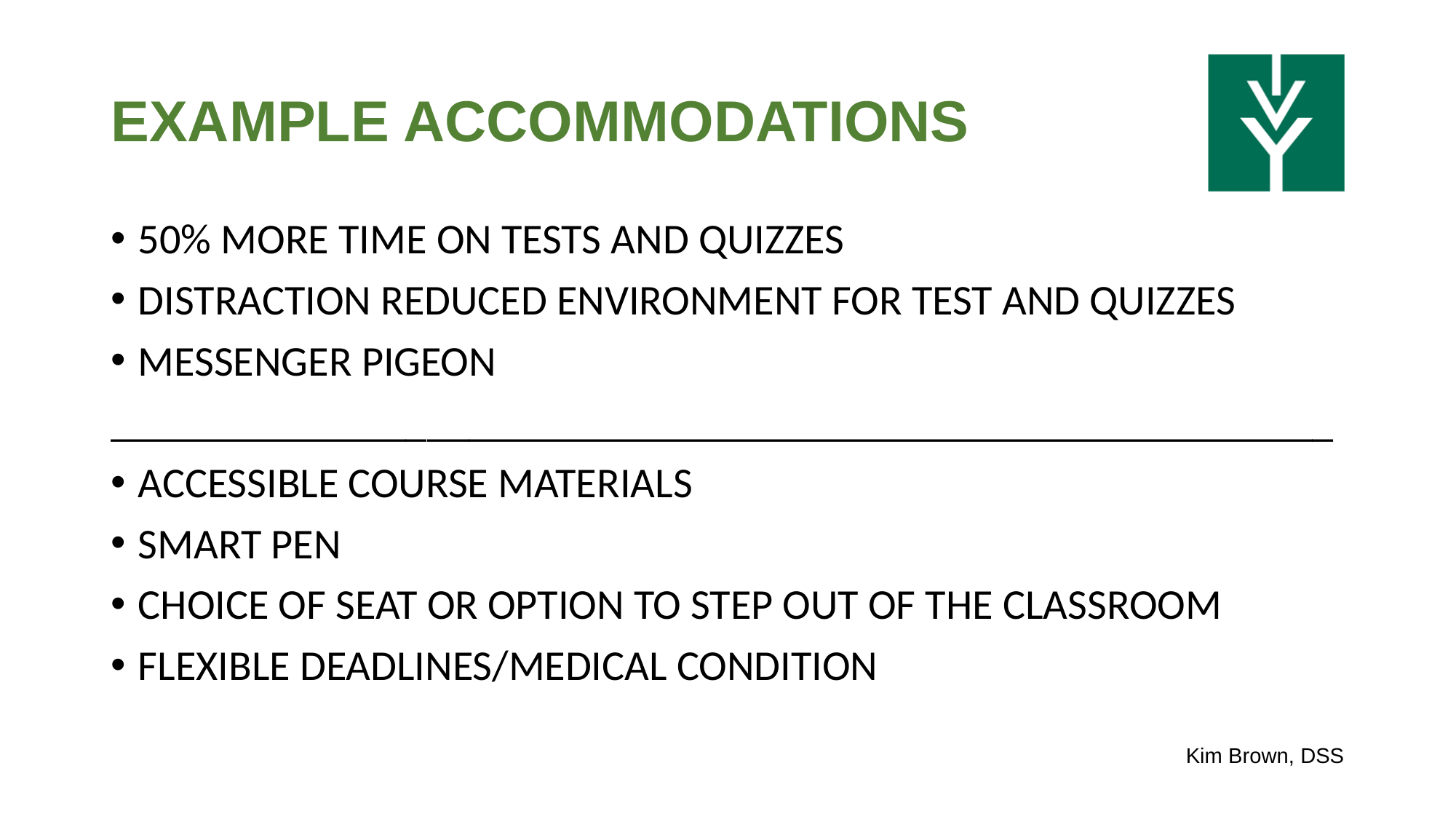

# EXAMPLE ACCOMMODATIONS
50% MORE TIME ON TESTS AND QUIZZES
DISTRACTION REDUCED ENVIRONMENT FOR TEST AND QUIZZES
MESSENGER PIGEON
__________________________________________________________
ACCESSIBLE COURSE MATERIALS
SMART PEN
CHOICE OF SEAT OR OPTION TO STEP OUT OF THE CLASSROOM
FLEXIBLE DEADLINES/MEDICAL CONDITION
Kim Brown, DSS